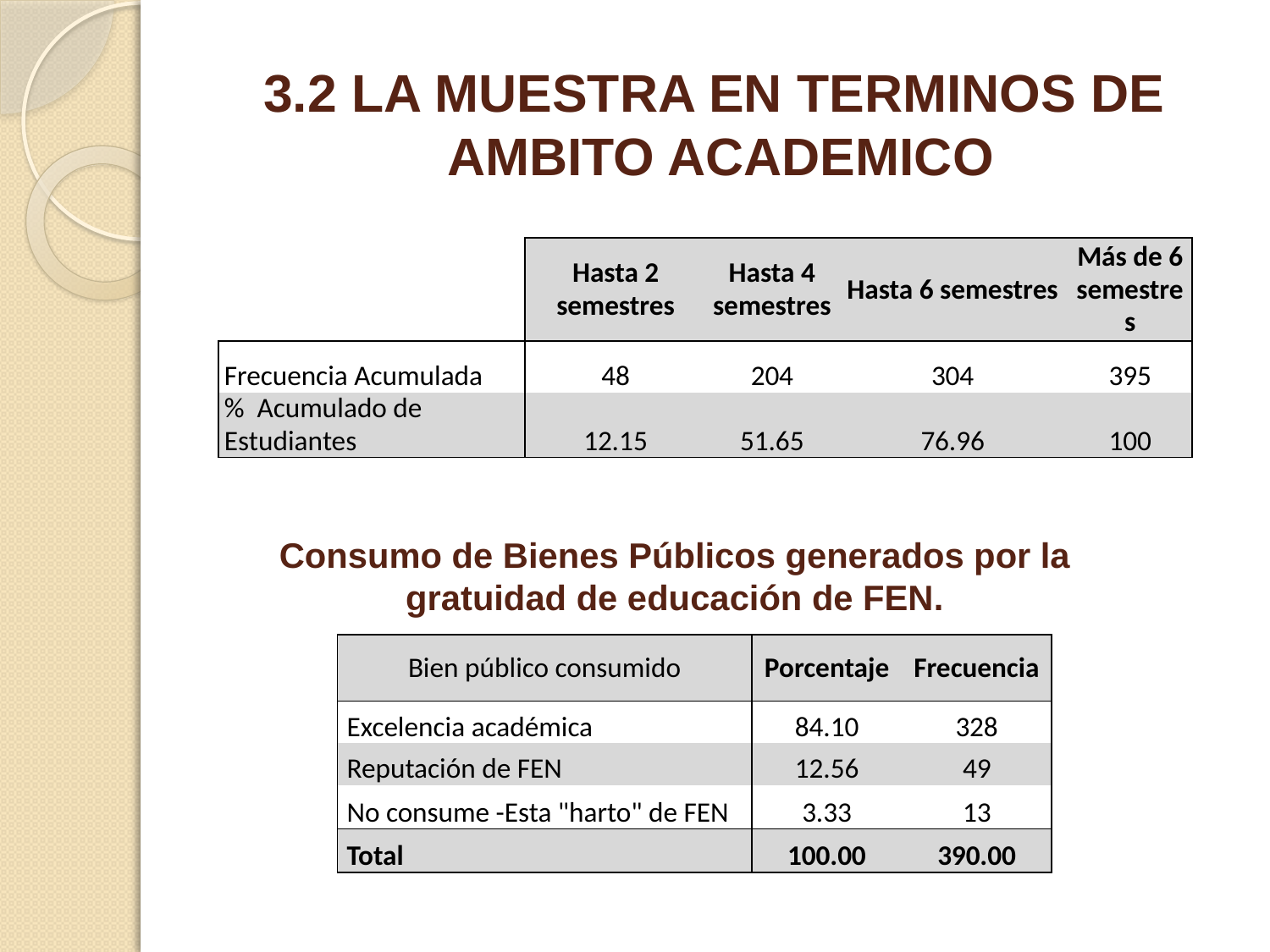

# 3.2 LA MUESTRA EN TERMINOS DE AMBITO ACADEMICO
|  | Hasta 2 semestres | Hasta 4 semestres | Hasta 6 semestres | Más de 6 semestres |
| --- | --- | --- | --- | --- |
| Frecuencia Acumulada | 48 | 204 | 304 | 395 |
| % Acumulado de Estudiantes | 12.15 | 51.65 | 76.96 | 100 |
Consumo de Bienes Públicos generados por la gratuidad de educación de FEN.

| Bien público consumido | Porcentaje | Frecuencia |
| --- | --- | --- |
| Excelencia académica | 84.10 | 328 |
| Reputación de FEN | 12.56 | 49 |
| No consume -Esta "harto" de FEN | 3.33 | 13 |
| Total | 100.00 | 390.00 |